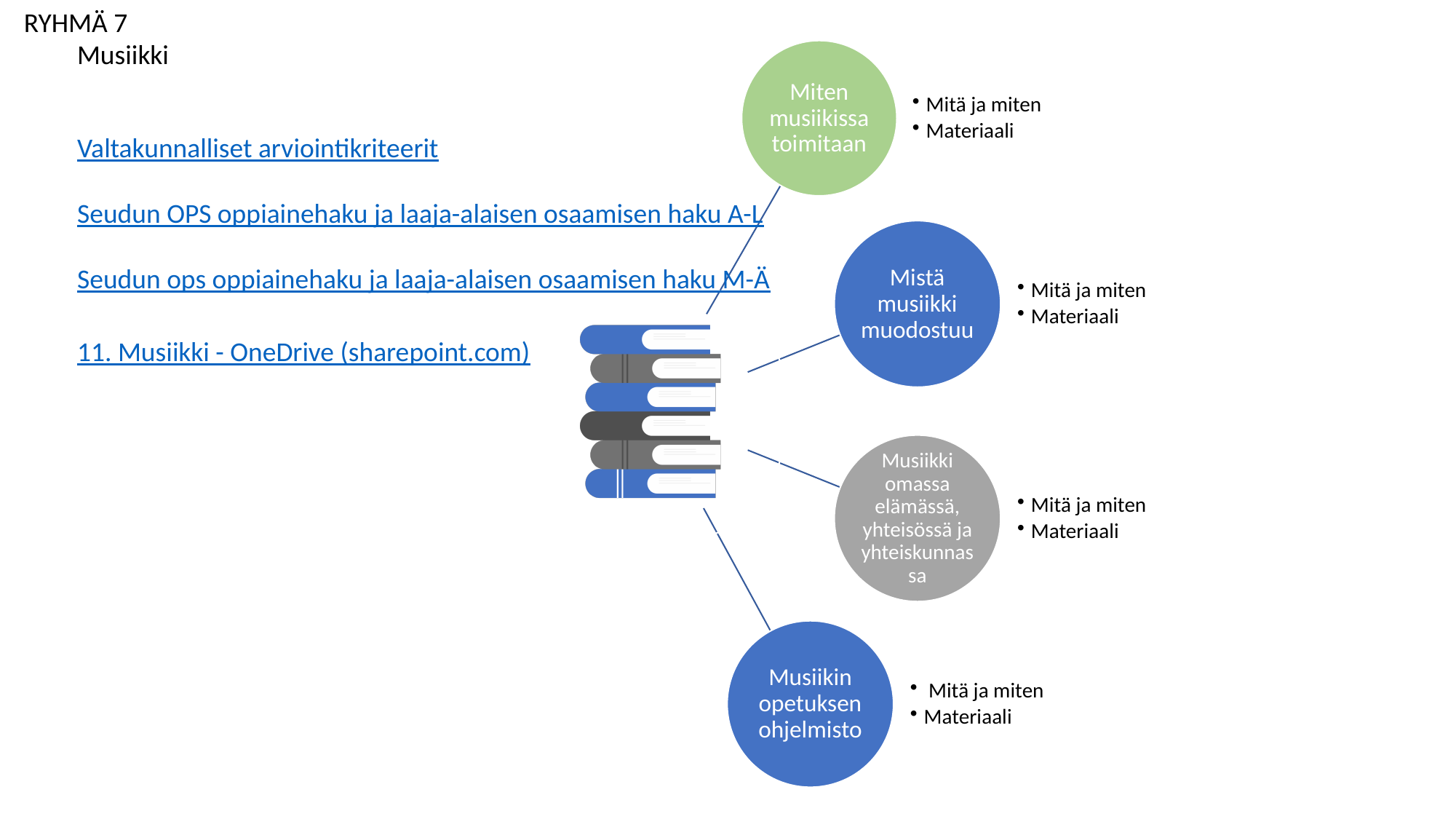

RYHMÄ 7
Musiikki
Miten musiikissa toimitaan
Mitä ja miten
Materiaali
Mistä musiikki muodostuu
Mitä ja miten
Materiaali
Musiikki omassa elämässä, yhteisössä ja yhteiskunnassa
Mitä ja miten
Materiaali
Musiikin opetuksen ohjelmisto
 Mitä ja miten
Materiaali
Valtakunnalliset arviointikriteerit

Seudun OPS oppiainehaku ja laaja-alaisen osaamisen haku A-L

Seudun ops oppiainehaku ja laaja-alaisen osaamisen haku M-Ä
11. Musiikki - OneDrive (sharepoint.com)